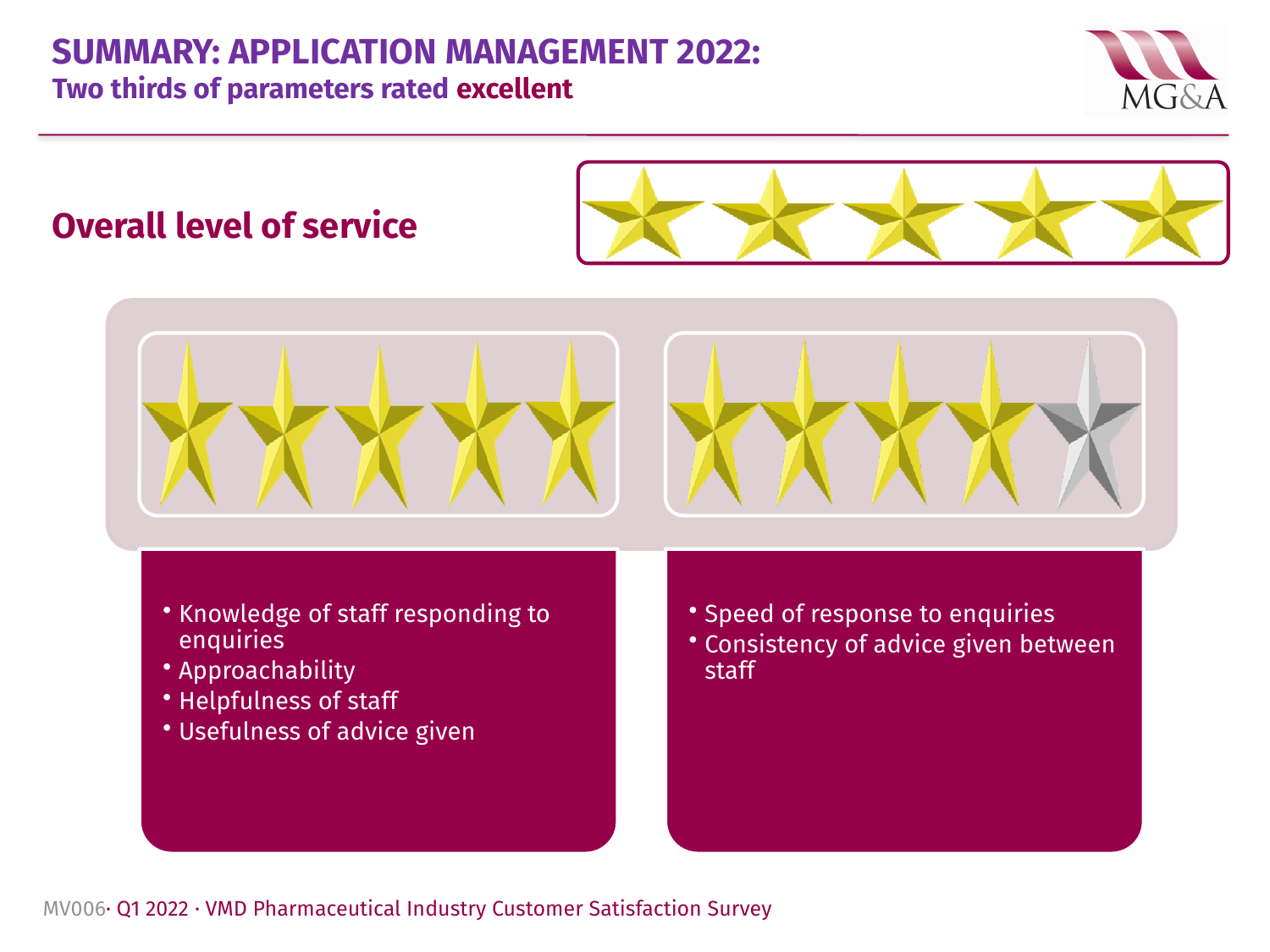

# SUMMARY: Application Management 2022: Two thirds of parameters rated excellent

Overall level of service

Knowledge of staff responding to enquiries
Approachability
Helpfulness of staff
Usefulness of advice given

Speed of response to enquiries
Consistency of advice given between staff